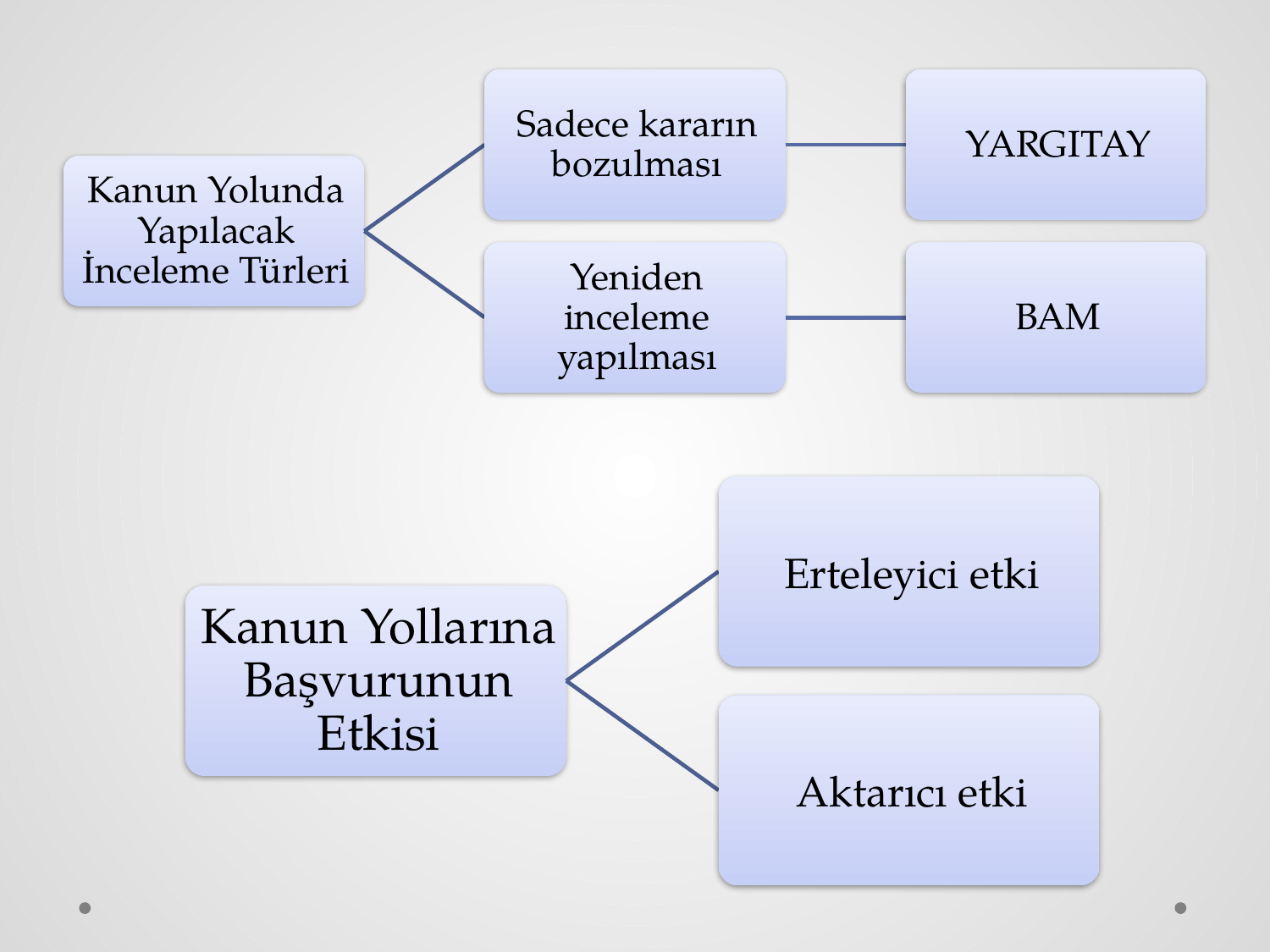

Kanun Yolunda Yapılacak İnceleme Türleri

Sadece kararın bozulması

YARGITAY

Yeniden inceleme yapılması

BAM
Kanun Yollarına Başvurunun Etkisi

Erteleyici etki

Aktarıcı etki